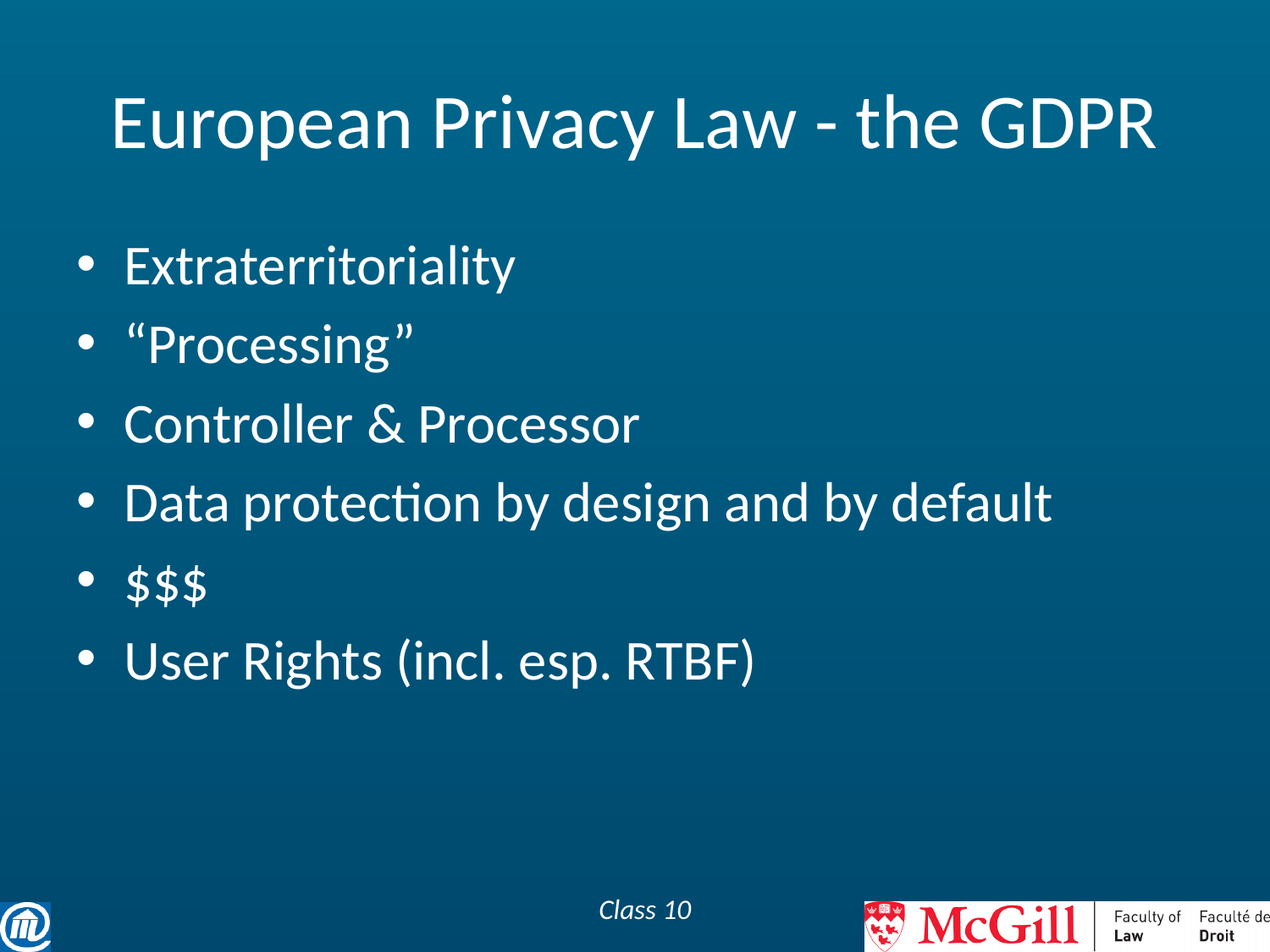

# European Privacy Law - the GDPR
Extraterritoriality
“Processing”
Controller & Processor
Data protection by design and by default
$$$
User Rights (incl. esp. RTBF)

Class 10